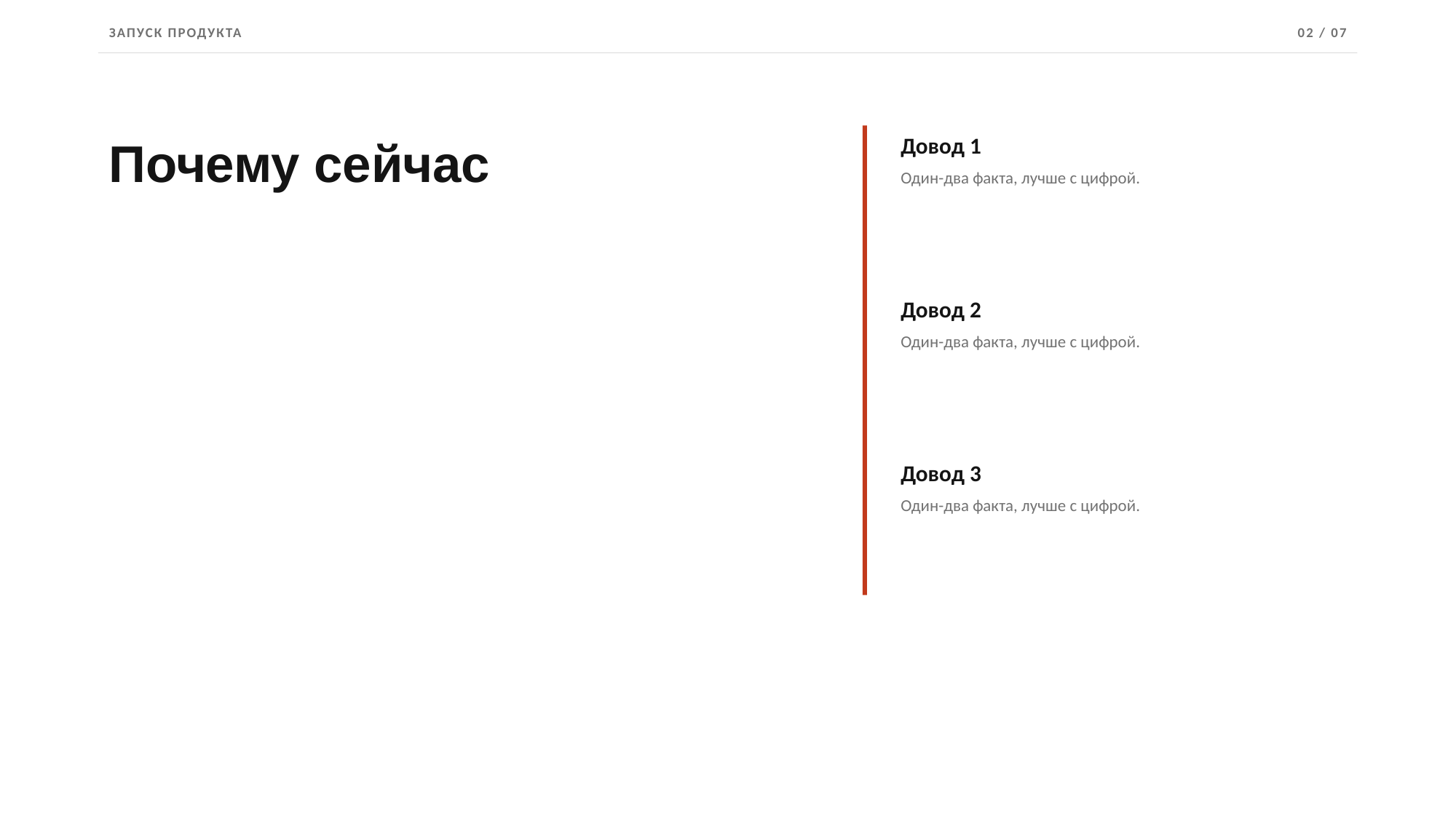

ЗАПУСК ПРОДУКТА
02 / 07

Почему сейчас

Довод 1
Один-два факта, лучше с цифрой.
Довод 2
Один-два факта, лучше с цифрой.
Довод 3
Один-два факта, лучше с цифрой.